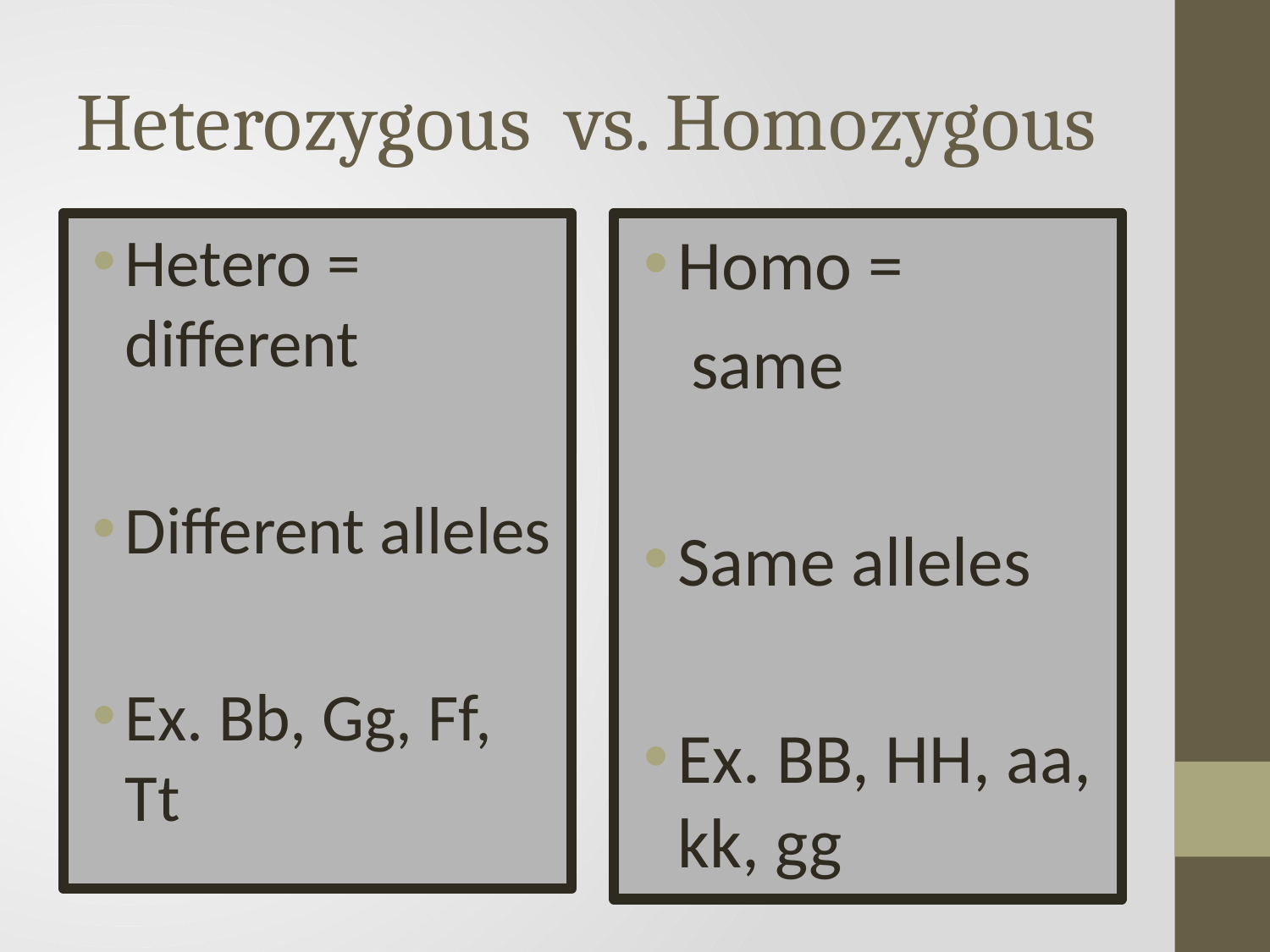

# Heterozygous  vs. Homozygous
Hetero = different

Different alleles

Ex. Bb, Gg, Ff, Tt
Homo =
   same

Same alleles

Ex. BB, HH, aa, kk, gg